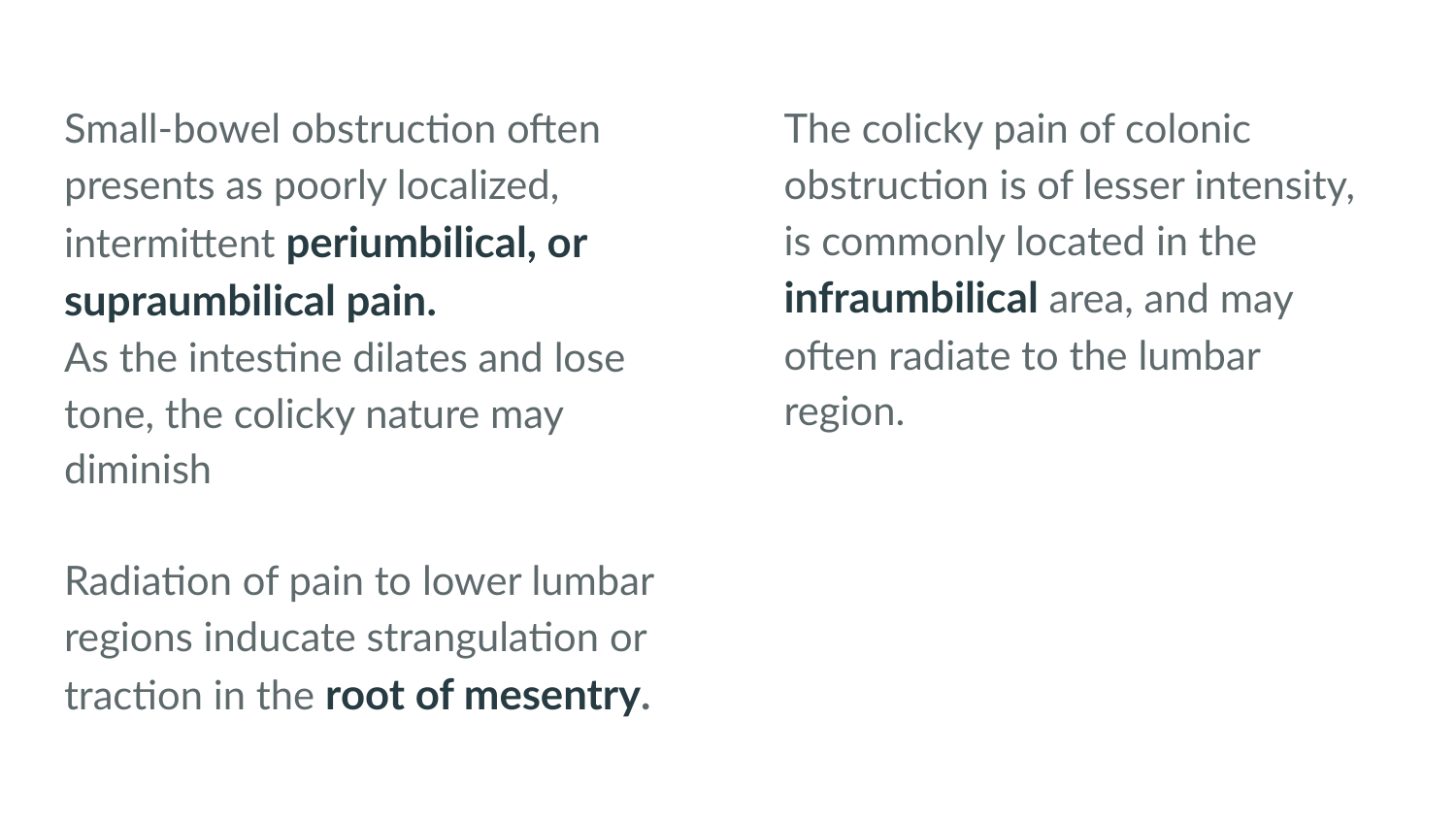

Small-bowel obstruction often presents as poorly localized, intermittent periumbilical, or supraumbilical pain.
As the intestine dilates and lose tone, the colicky nature may diminish

Radiation of pain to lower lumbar regions inducate strangulation or traction in the root of mesentry.
The colicky pain of colonic obstruction is of lesser intensity, is commonly located in the infraumbilical area, and may often radiate to the lumbar region.